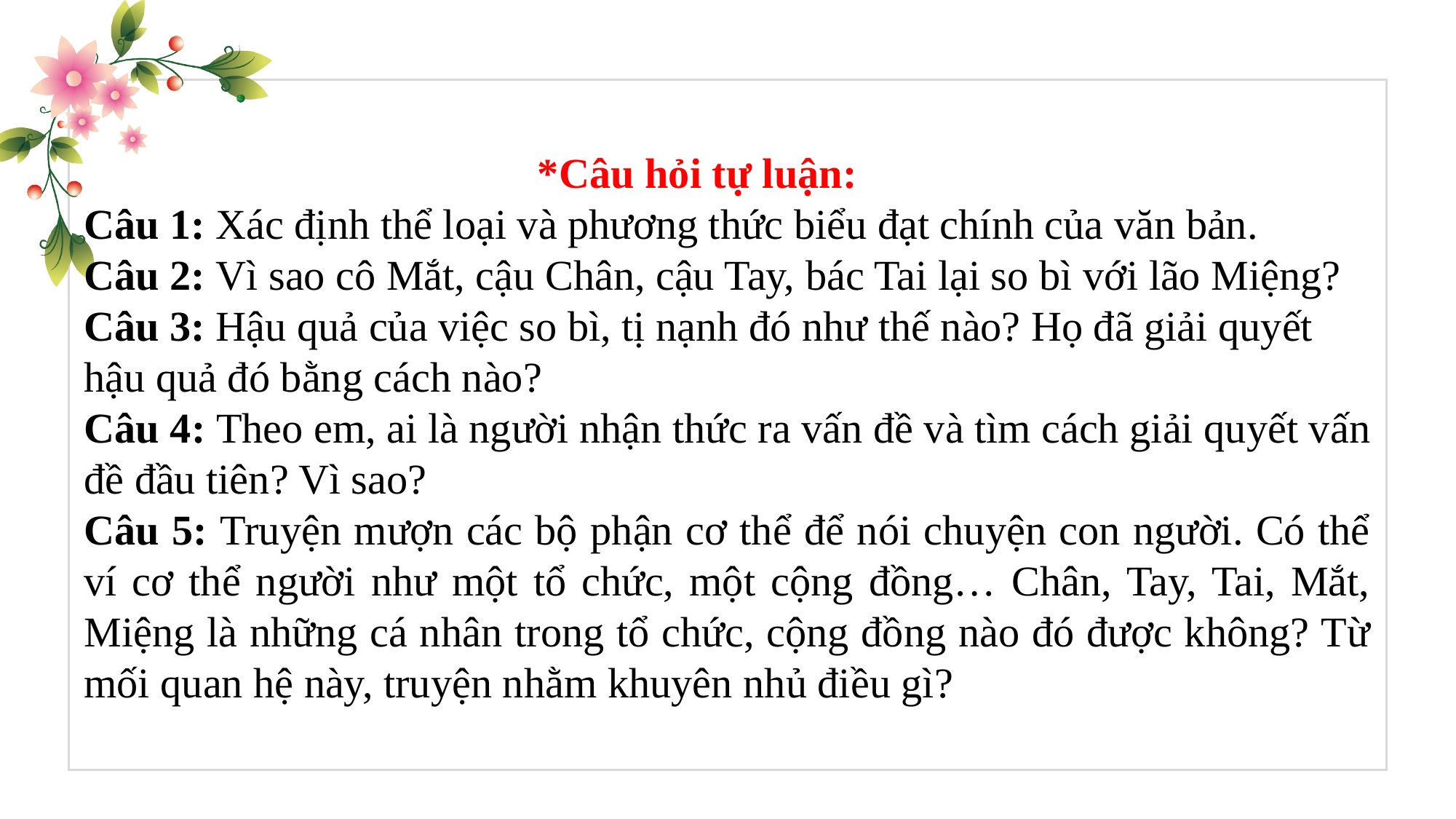

*Câu hỏi tự luận:
Câu 1: Xác định thể loại và phương thức biểu đạt chính của văn bản.
Câu 2: Vì sao cô Mắt, cậu Chân, cậu Tay, bác Tai lại so bì với lão Miệng?
Câu 3: Hậu quả của việc so bì, tị nạnh đó như thế nào? Họ đã giải quyết hậu quả đó bằng cách nào?
Câu 4: Theo em, ai là người nhận thức ra vấn đề và tìm cách giải quyết vấn đề đầu tiên? Vì sao?
Câu 5: Truyện mượn các bộ phận cơ thể để nói chuyện con người. Có thể ví cơ thể người như một tổ chức, một cộng đồng… Chân, Tay, Tai, Mắt, Miệng là những cá nhân trong tổ chức, cộng đồng nào đó được không? Từ mối quan hệ này, truyện nhằm khuyên nhủ điều gì?